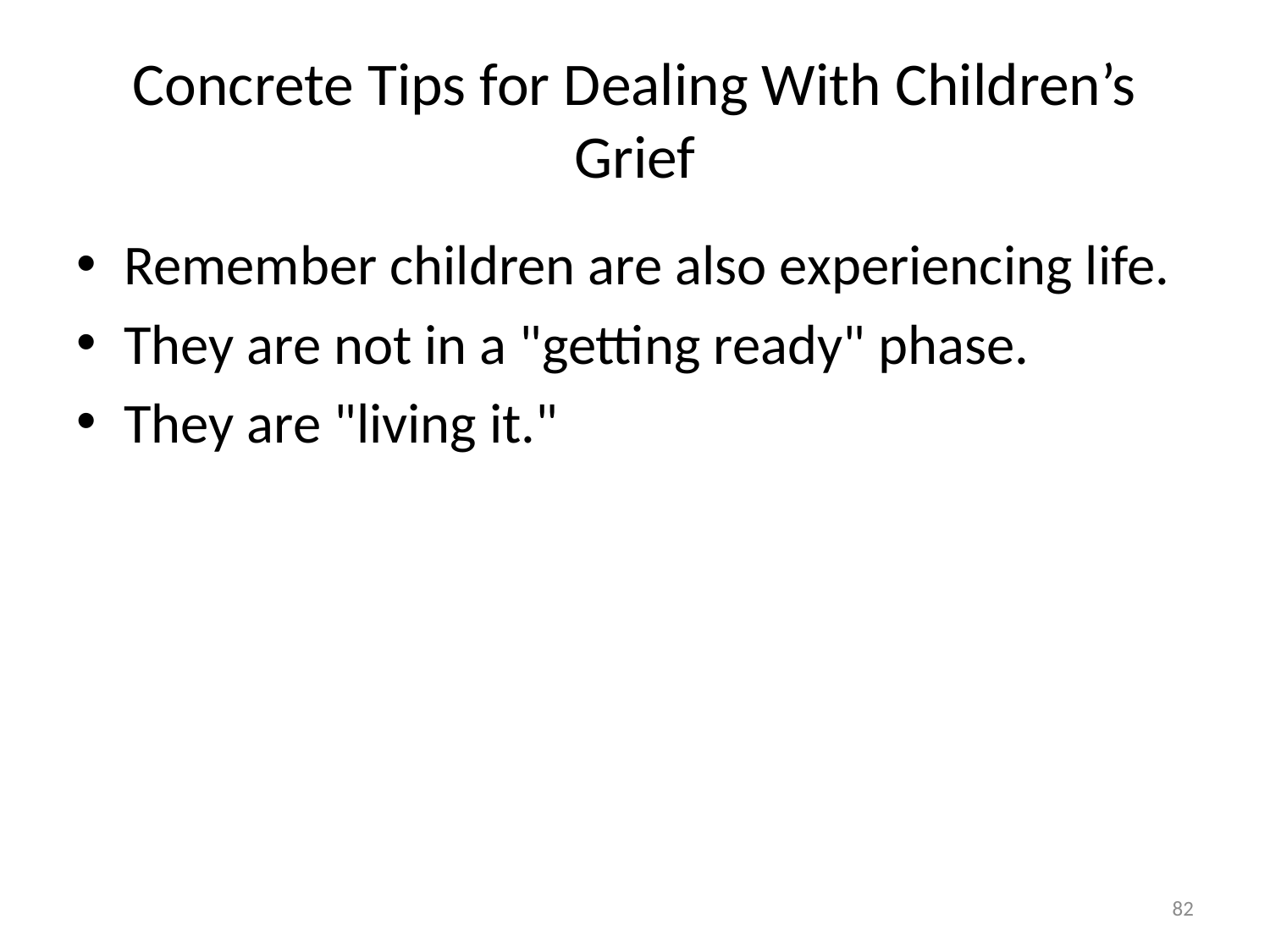

# Concrete Tips for Dealing With Children’s Grief
Remember children are also experiencing life.
They are not in a "getting ready" phase.
They are "living it."

82